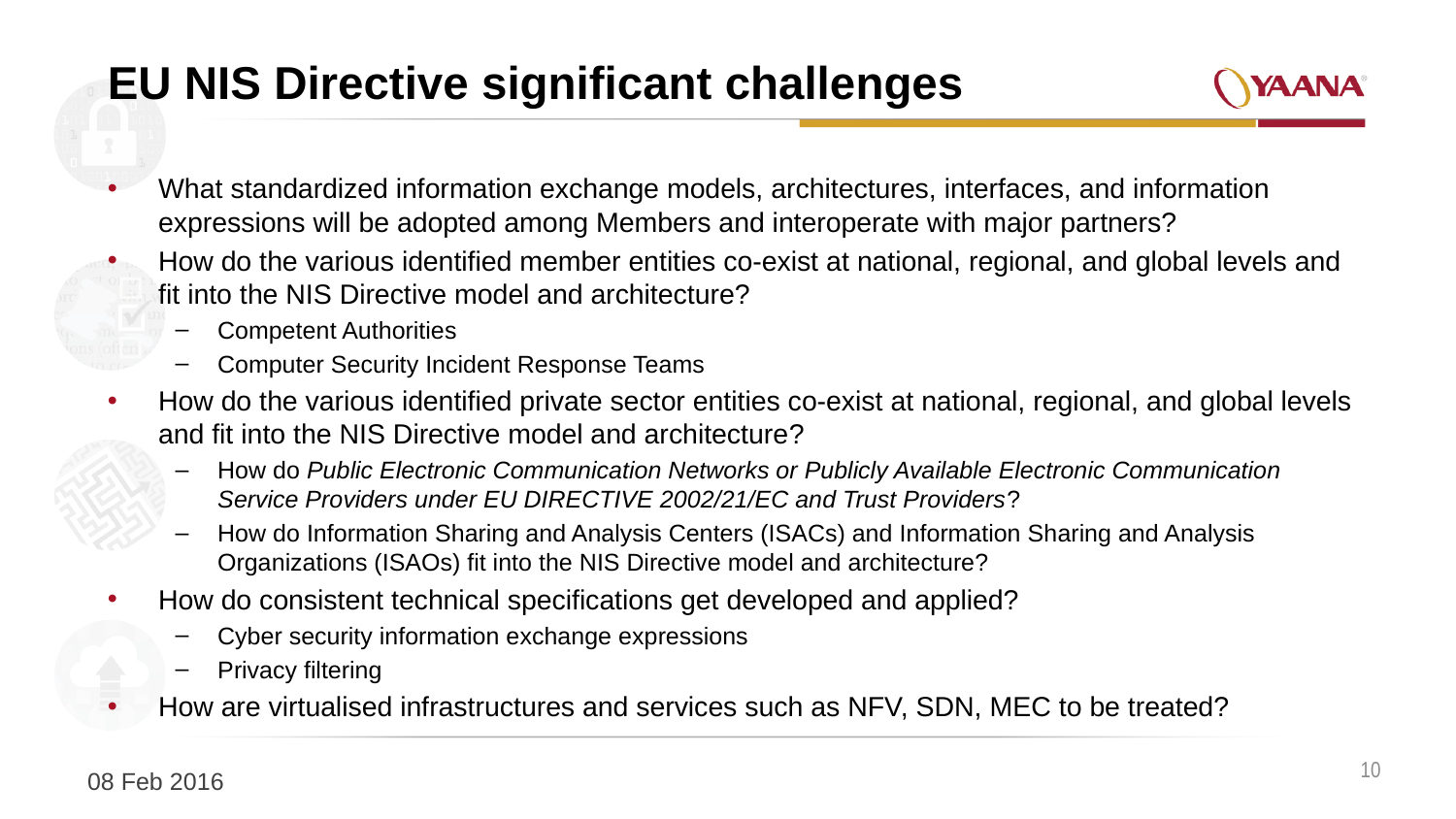

# EU NIS Directive significant challenges
What standardized information exchange models, architectures, interfaces, and information expressions will be adopted among Members and interoperate with major partners?
How do the various identified member entities co-exist at national, regional, and global levels and fit into the NIS Directive model and architecture?
Competent Authorities
Computer Security Incident Response Teams
How do the various identified private sector entities co-exist at national, regional, and global levels and fit into the NIS Directive model and architecture?
How do Public Electronic Communication Networks or Publicly Available Electronic Communication Service Providers under EU DIRECTIVE 2002/21/EC and Trust Providers?
How do Information Sharing and Analysis Centers (ISACs) and Information Sharing and Analysis Organizations (ISAOs) fit into the NIS Directive model and architecture?
How do consistent technical specifications get developed and applied?
Cyber security information exchange expressions
Privacy filtering
How are virtualised infrastructures and services such as NFV, SDN, MEC to be treated?

10
08 Feb 2016